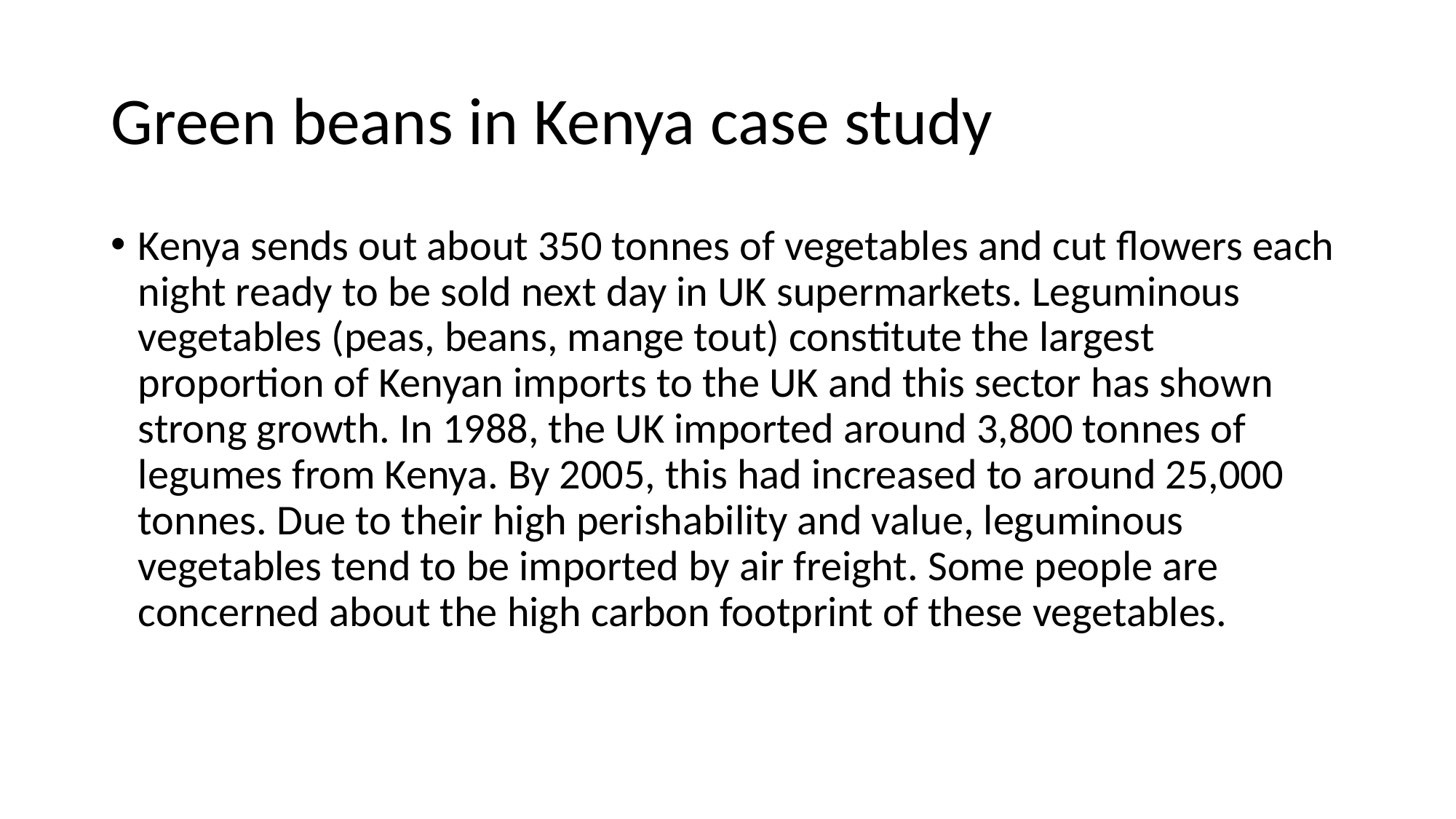

# Green beans in Kenya case study
Kenya sends out about 350 tonnes of vegetables and cut flowers each night ready to be sold next day in UK supermarkets. Leguminous vegetables (peas, beans, mange tout) constitute the largest proportion of Kenyan imports to the UK and this sector has shown strong growth. In 1988, the UK imported around 3,800 tonnes of legumes from Kenya. By 2005, this had increased to around 25,000 tonnes. Due to their high perishability and value, leguminous vegetables tend to be imported by air freight. Some people are concerned about the high carbon footprint of these vegetables.